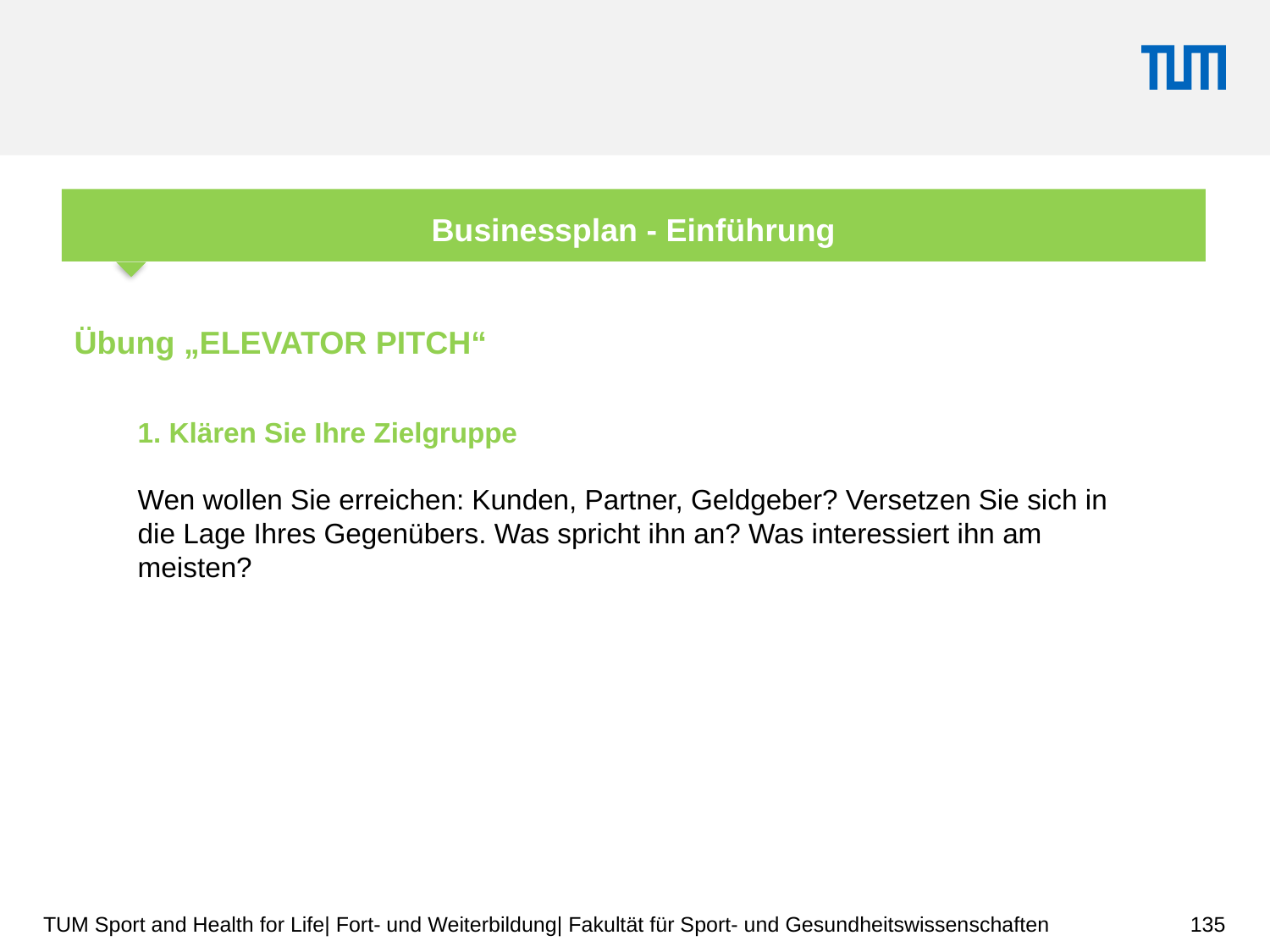

Businessplan - Einführung

Übung „ELEVATOR PITCH“

1. Klären Sie Ihre Zielgruppe

	Wen wollen Sie erreichen: Kunden, Partner, Geldgeber? Versetzen Sie sich in die Lage Ihres Gegenübers. Was spricht ihn an? Was interessiert ihn am meisten?
135